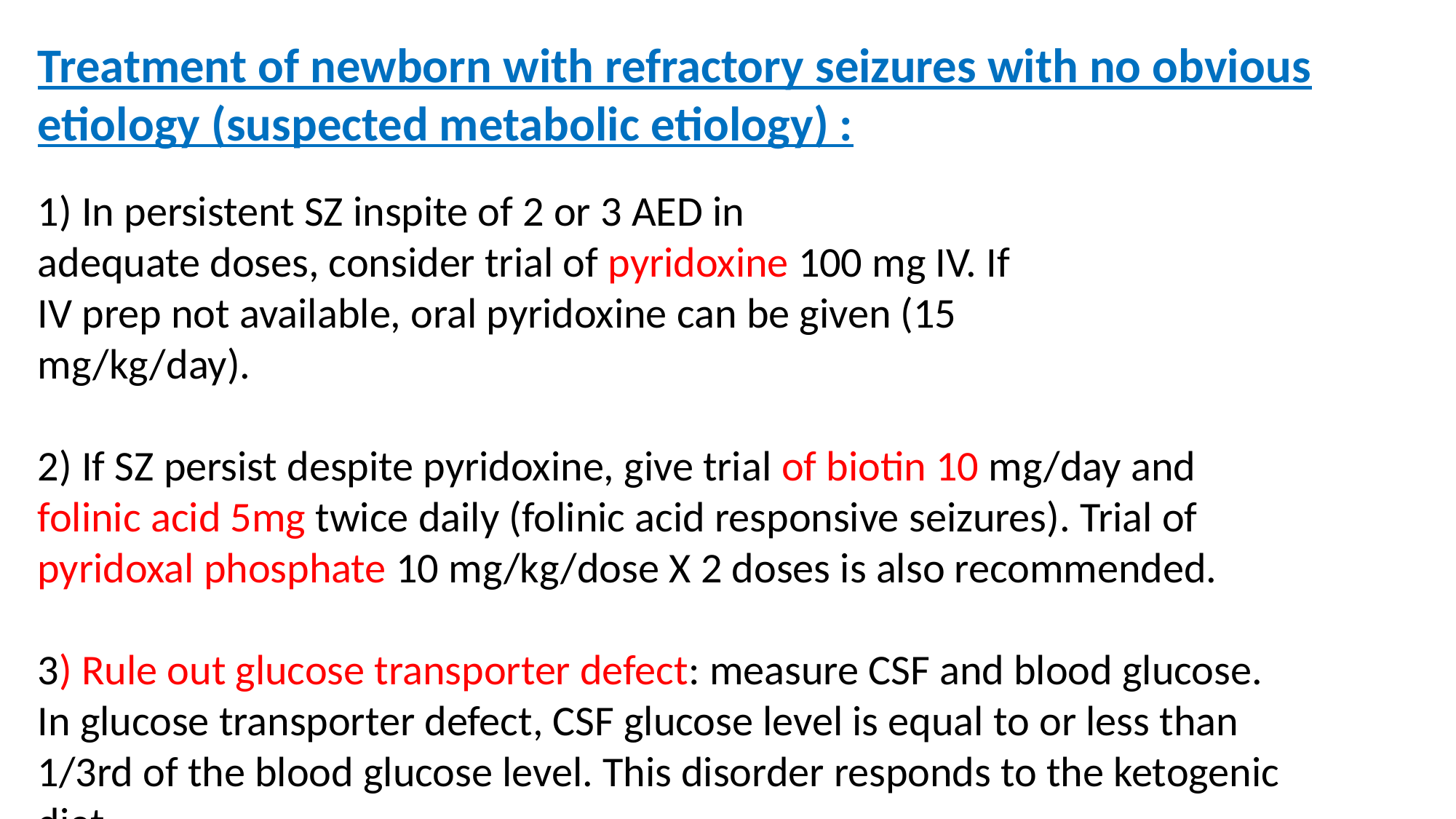

Treatment of newborn with refractory seizures with no obvious
etiology (suspected metabolic etiology) :

1) In persistent SZ inspite of 2 or 3 AED in
adequate doses, consider trial of pyridoxine 100 mg IV. If
IV prep not available, oral pyridoxine can be given (15
mg/kg/day).

2) If SZ persist despite pyridoxine, give trial of biotin 10 mg/day and
folinic acid 5mg twice daily (folinic acid responsive seizures). Trial of
pyridoxal phosphate 10 mg/kg/dose X 2 doses is also recommended.

3) Rule out glucose transporter defect: measure CSF and blood glucose.
In glucose transporter defect, CSF glucose level is equal to or less than
1/3rd of the blood glucose level. This disorder responds to the ketogenic
diet.